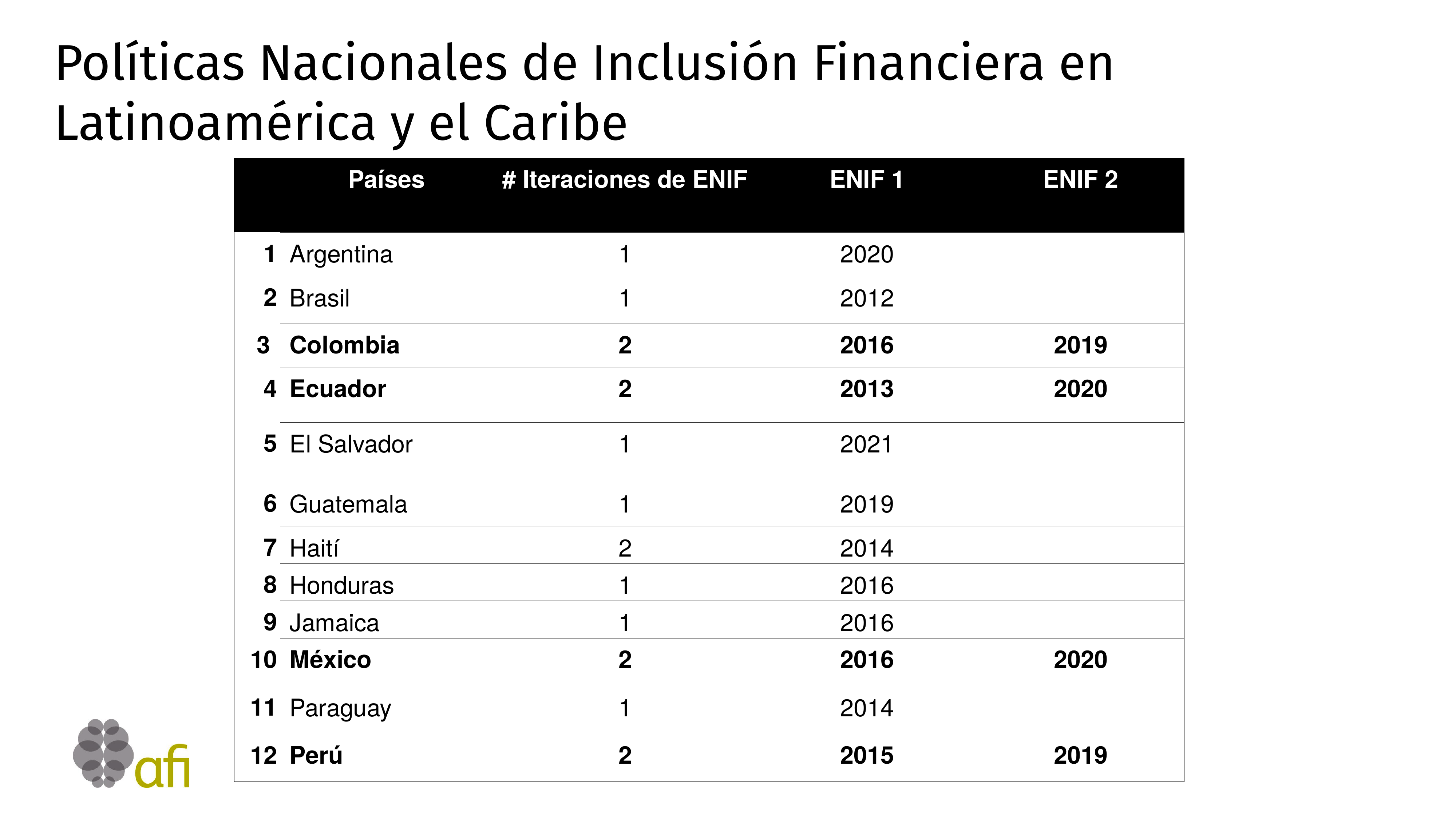

# Políticas Nacionales de Inclusión Financiera en Latinoamérica y el Caribe
|  | Países | # Iteraciones de ENIF | ENIF 1 | ENIF 2 |
| --- | --- | --- | --- | --- |
| 1 | Argentina | 1 | 2020 |  |
| 2 | Brasil | 1 | 2012 |  |
| 3 | Colombia | 2 | 2016 | 2019 |
| 4 | Ecuador | 2 | 2013 | 2020 |
| 5 | El Salvador | 1 | 2021 |  |
| 6 | Guatemala | 1 | 2019 |  |
| 7 | Haití | 2 | 2014 |  |
| 8 | Honduras | 1 | 2016 |  |
| 9 | Jamaica | 1 | 2016 |  |
| 10 | México | 2 | 2016 | 2020 |
| 11 | Paraguay | 1 | 2014 |  |
| 12 | Perú | 2 | 2015 | 2019 |